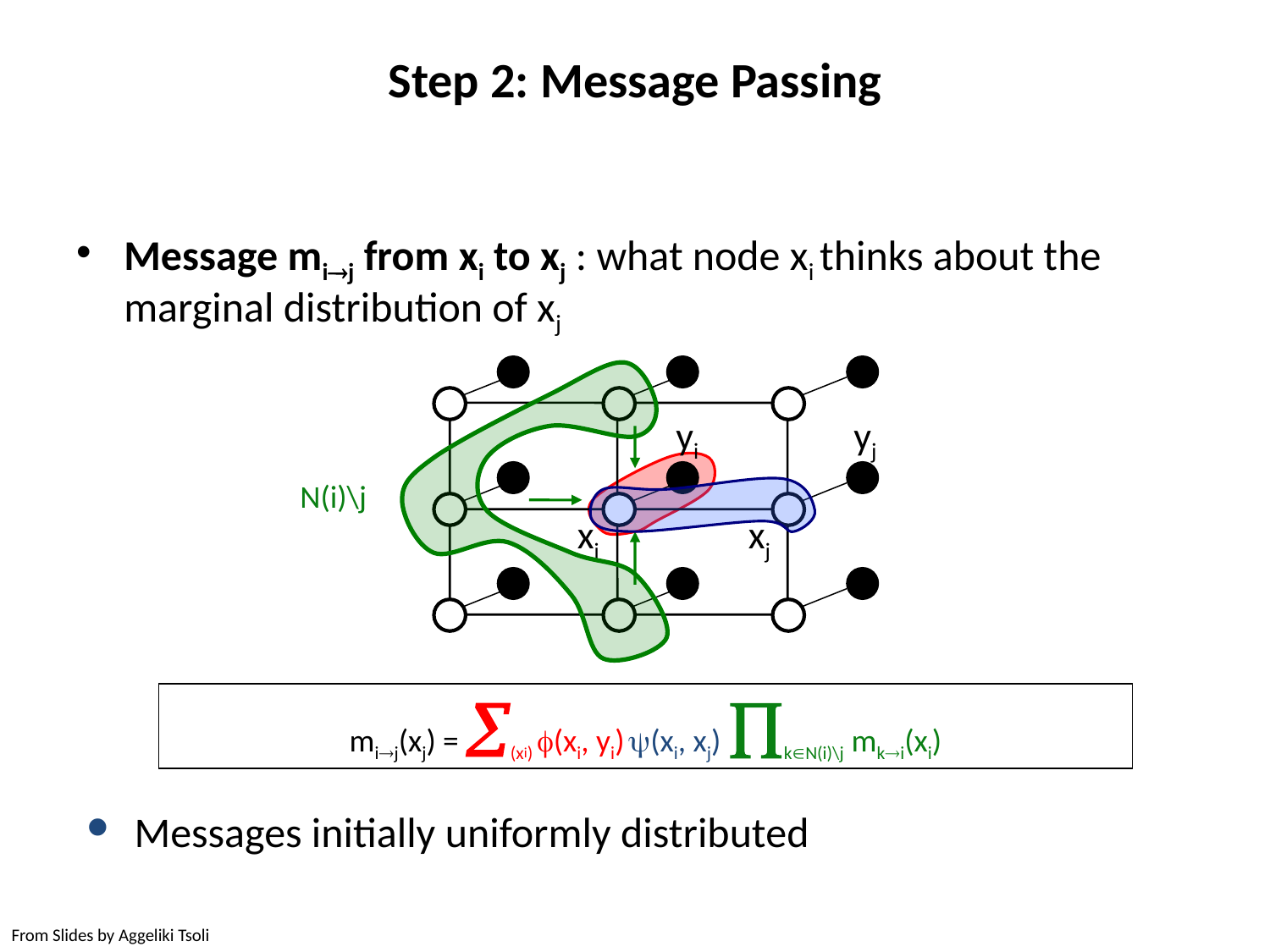

Step 2: Message Passing
Message mi→j from xi to xj : what node xi thinks about the marginal distribution of xj

yi
yj

N(i)\j

xi
xj

mi→j(xj) = ∑(xi) φ(xi, yi) ψ(xi, xj) ∏k∈N(i)\j mk→i(xi)
Messages initially uniformly distributed
From Slides by Aggeliki Tsoli